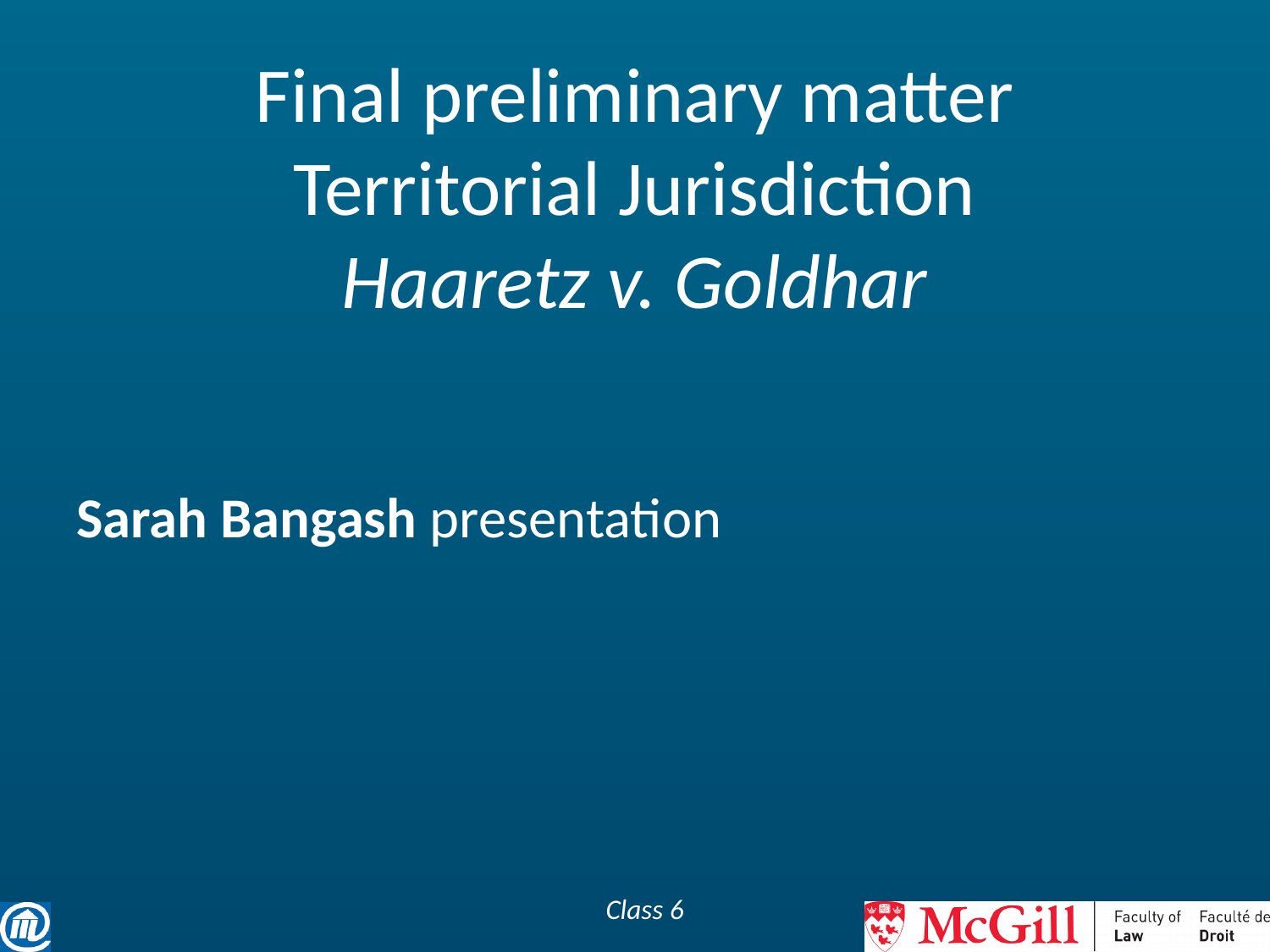

# Final preliminary matter Territorial Jurisdiction Haaretz v. Goldhar

Sarah Bangash presentation
Class 6